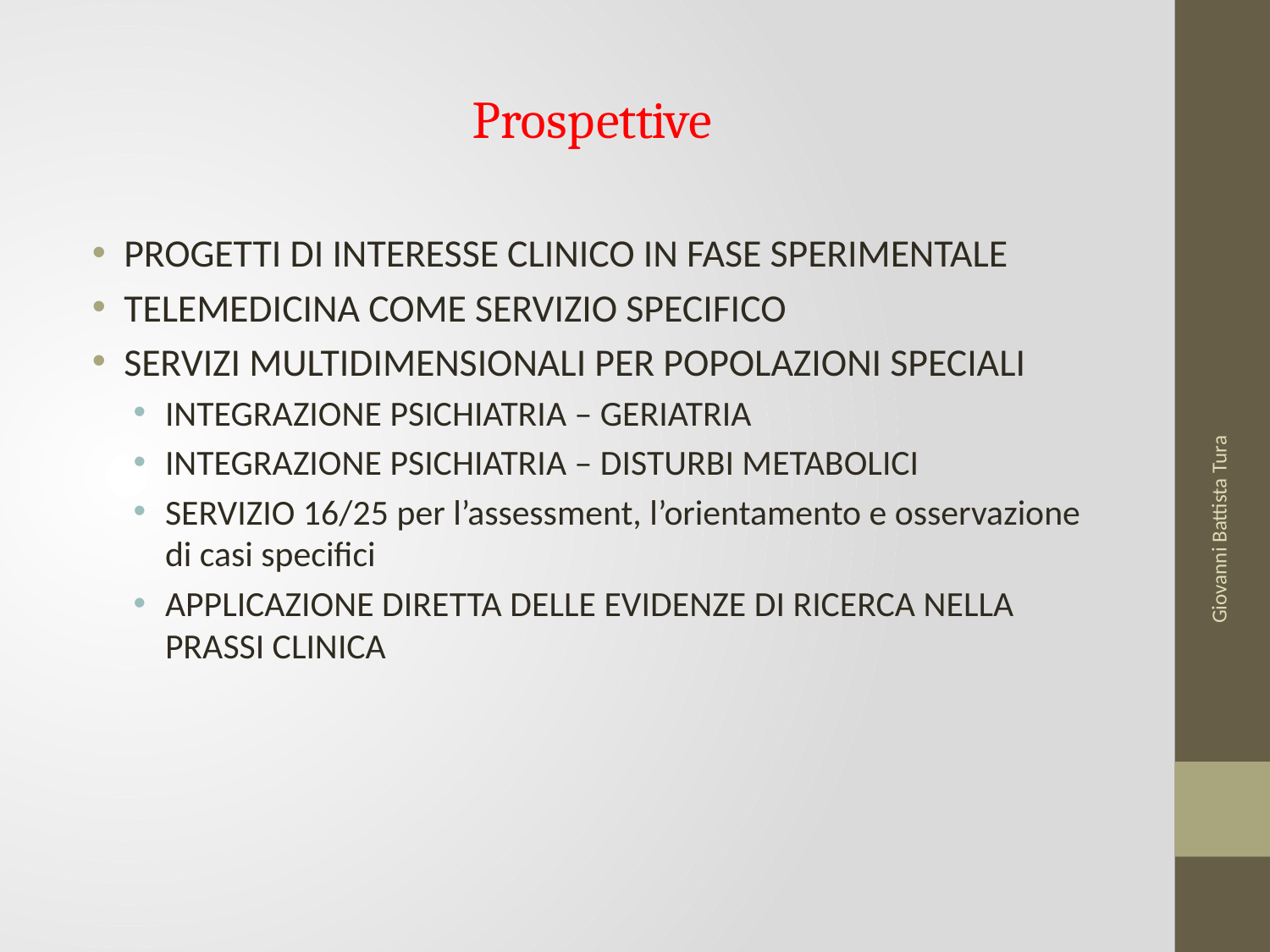

# Prospettive
PROGETTI DI INTERESSE CLINICO IN FASE SPERIMENTALE
TELEMEDICINA COME SERVIZIO SPECIFICO
SERVIZI MULTIDIMENSIONALI PER POPOLAZIONI SPECIALI
INTEGRAZIONE PSICHIATRIA – GERIATRIA
INTEGRAZIONE PSICHIATRIA – DISTURBI METABOLICI
SERVIZIO 16/25 per l’assessment, l’orientamento e osservazione di casi specifici
APPLICAZIONE DIRETTA DELLE EVIDENZE DI RICERCA NELLA PRASSI CLINICA
Giovanni Battista Tura